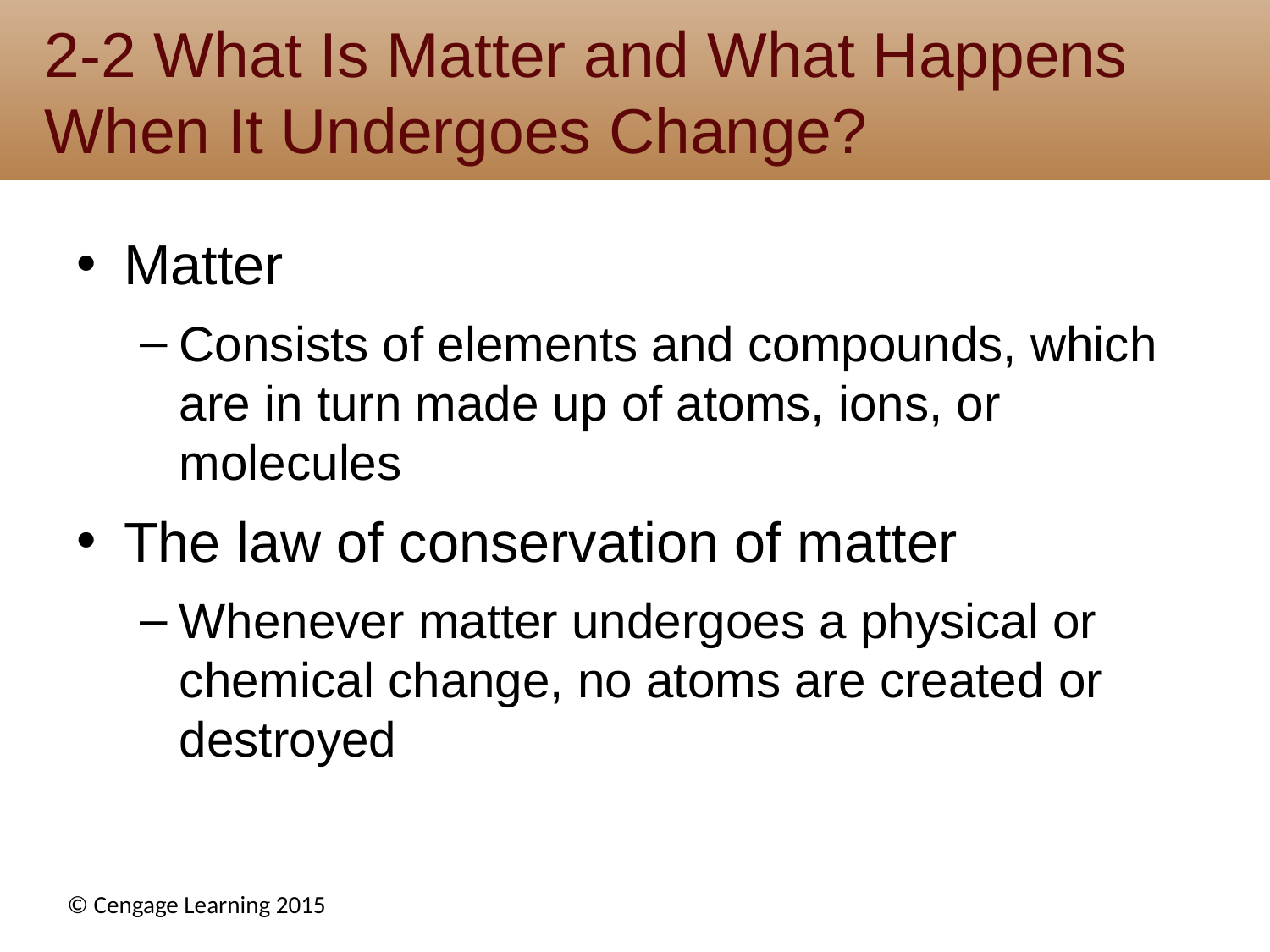

# 2-2 What Is Matter and What Happens When It Undergoes Change?
Matter
Consists of elements and compounds, which are in turn made up of atoms, ions, or molecules
The law of conservation of matter
Whenever matter undergoes a physical or chemical change, no atoms are created or destroyed